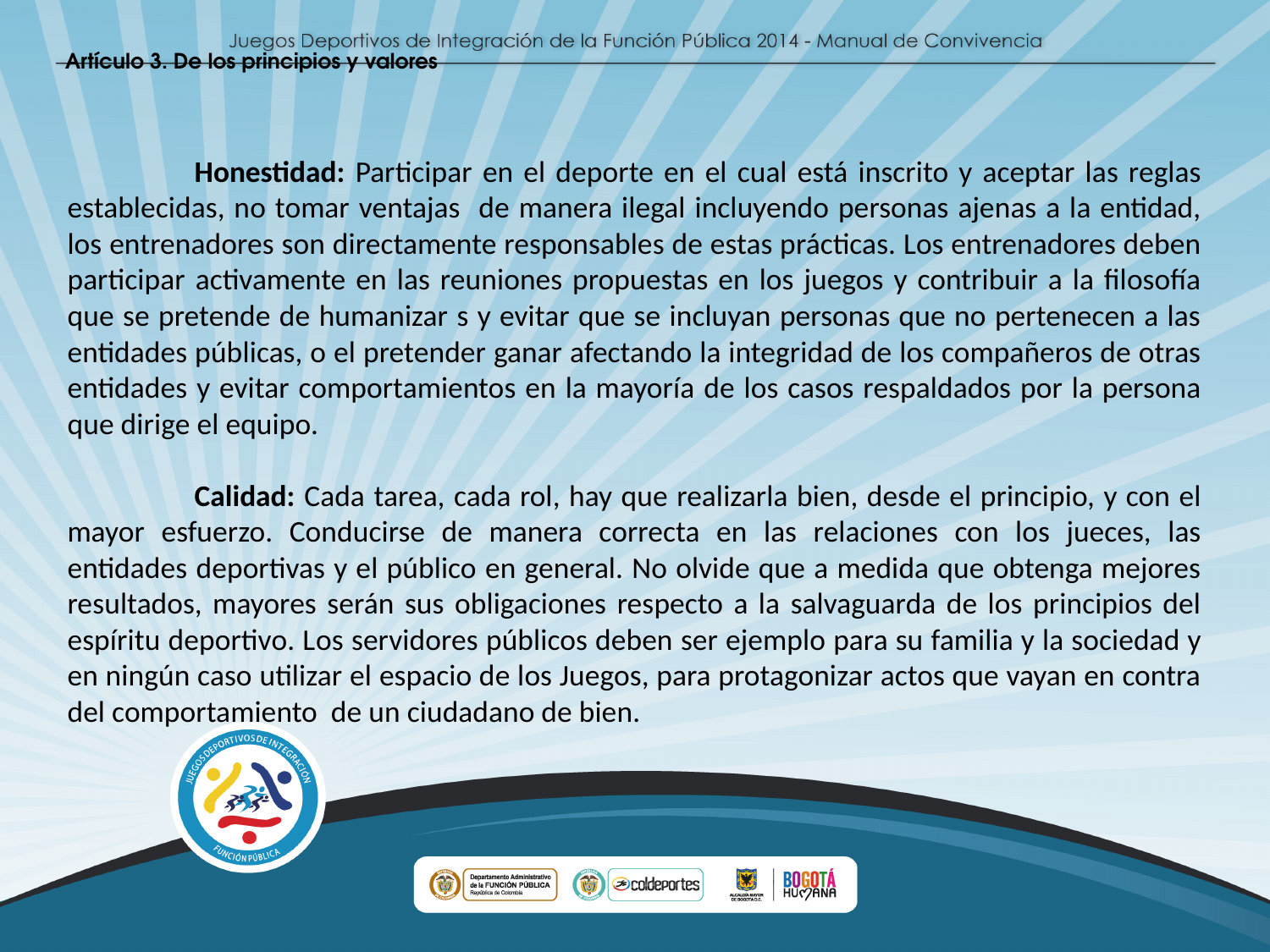

Artículo 3. De los principios y valores
	Honestidad: Participar en el deporte en el cual está inscrito y aceptar las reglas establecidas, no tomar ventajas  de manera ilegal incluyendo personas ajenas a la entidad, los entrenadores son directamente responsables de estas prácticas. Los entrenadores deben participar activamente en las reuniones propuestas en los juegos y contribuir a la filosofía que se pretende de humanizar s y evitar que se incluyan personas que no pertenecen a las entidades públicas, o el pretender ganar afectando la integridad de los compañeros de otras entidades y evitar comportamientos en la mayoría de los casos respaldados por la persona que dirige el equipo.

	Calidad: Cada tarea, cada rol, hay que realizarla bien, desde el principio, y con el mayor esfuerzo. Conducirse de manera correcta en las relaciones con los jueces, las entidades deportivas y el público en general. No olvide que a medida que obtenga mejores resultados, mayores serán sus obligaciones respecto a la salvaguarda de los principios del espíritu deportivo. Los servidores públicos deben ser ejemplo para su familia y la sociedad y en ningún caso utilizar el espacio de los Juegos, para protagonizar actos que vayan en contra del comportamiento  de un ciudadano de bien.